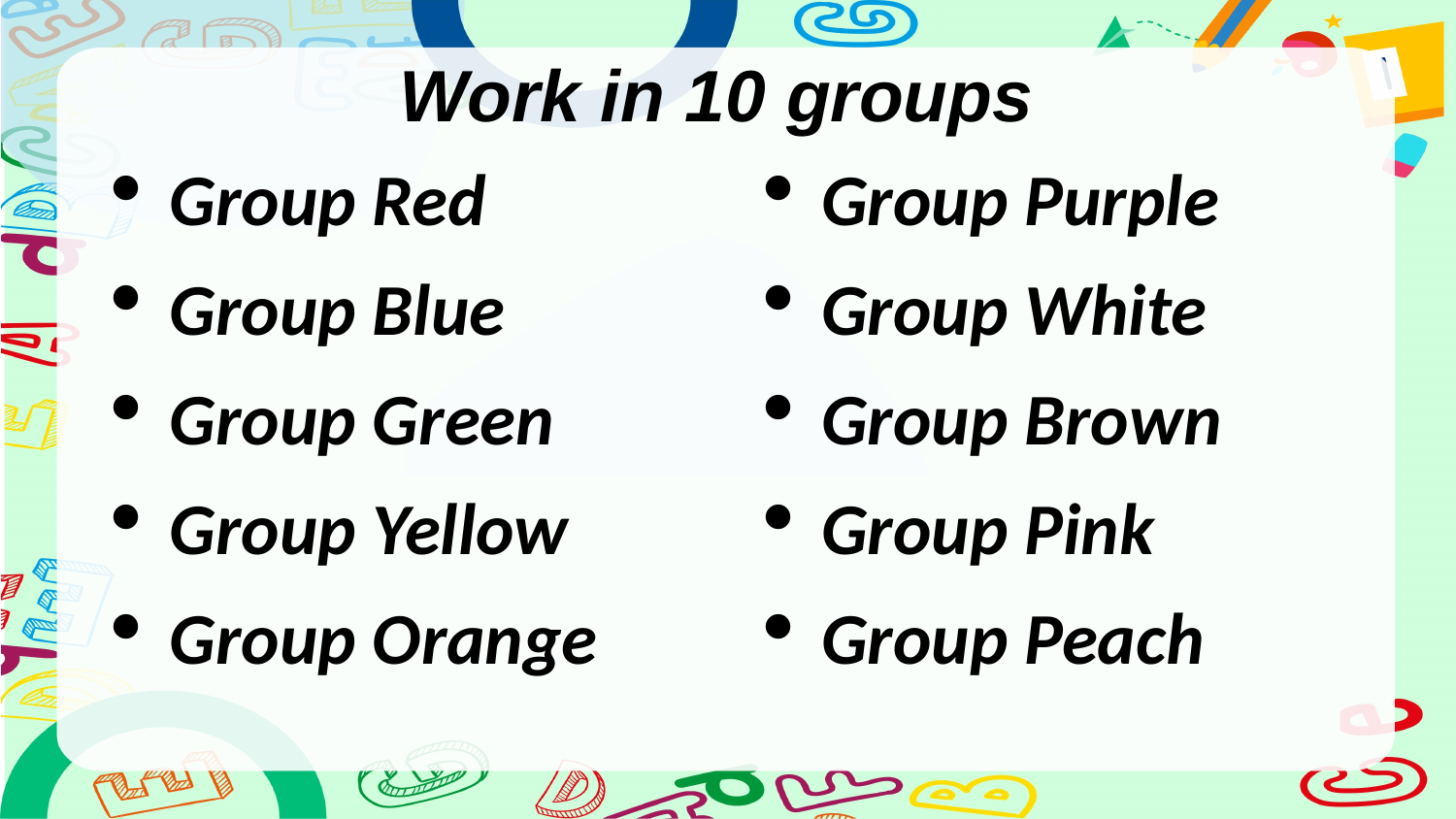

Work in 10 groups
Group Red
Group Blue
Group Green
Group Yellow
Group Orange

Group Purple
Group White
Group Brown
Group Pink
Group Peach